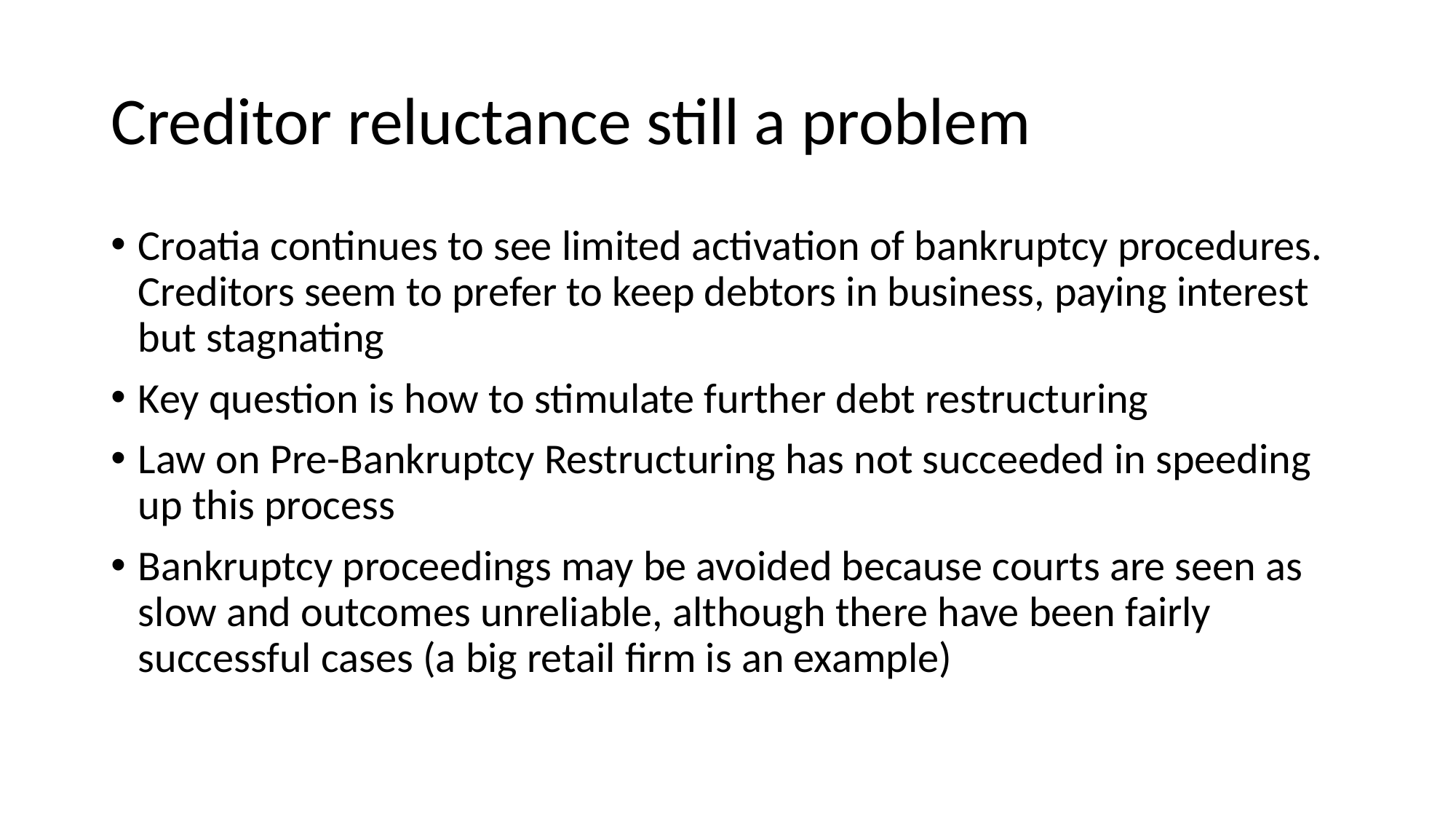

# Creditor reluctance still a problem
Croatia continues to see limited activation of bankruptcy procedures. Creditors seem to prefer to keep debtors in business, paying interest but stagnating
Key question is how to stimulate further debt restructuring
Law on Pre-Bankruptcy Restructuring has not succeeded in speeding up this process
Bankruptcy proceedings may be avoided because courts are seen as slow and outcomes unreliable, although there have been fairly successful cases (a big retail firm is an example)